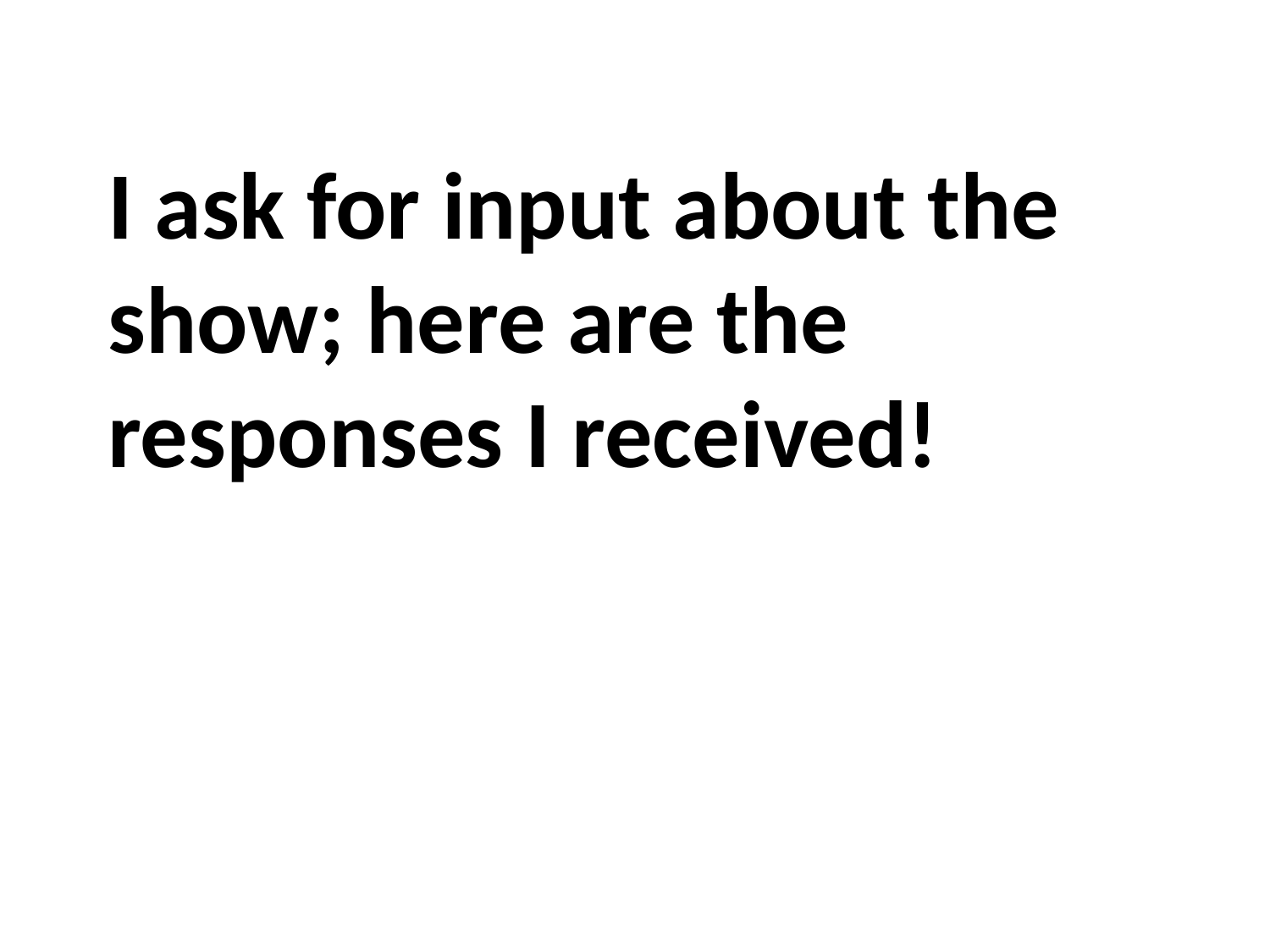

I ask for input about the show; here are the responses I received!